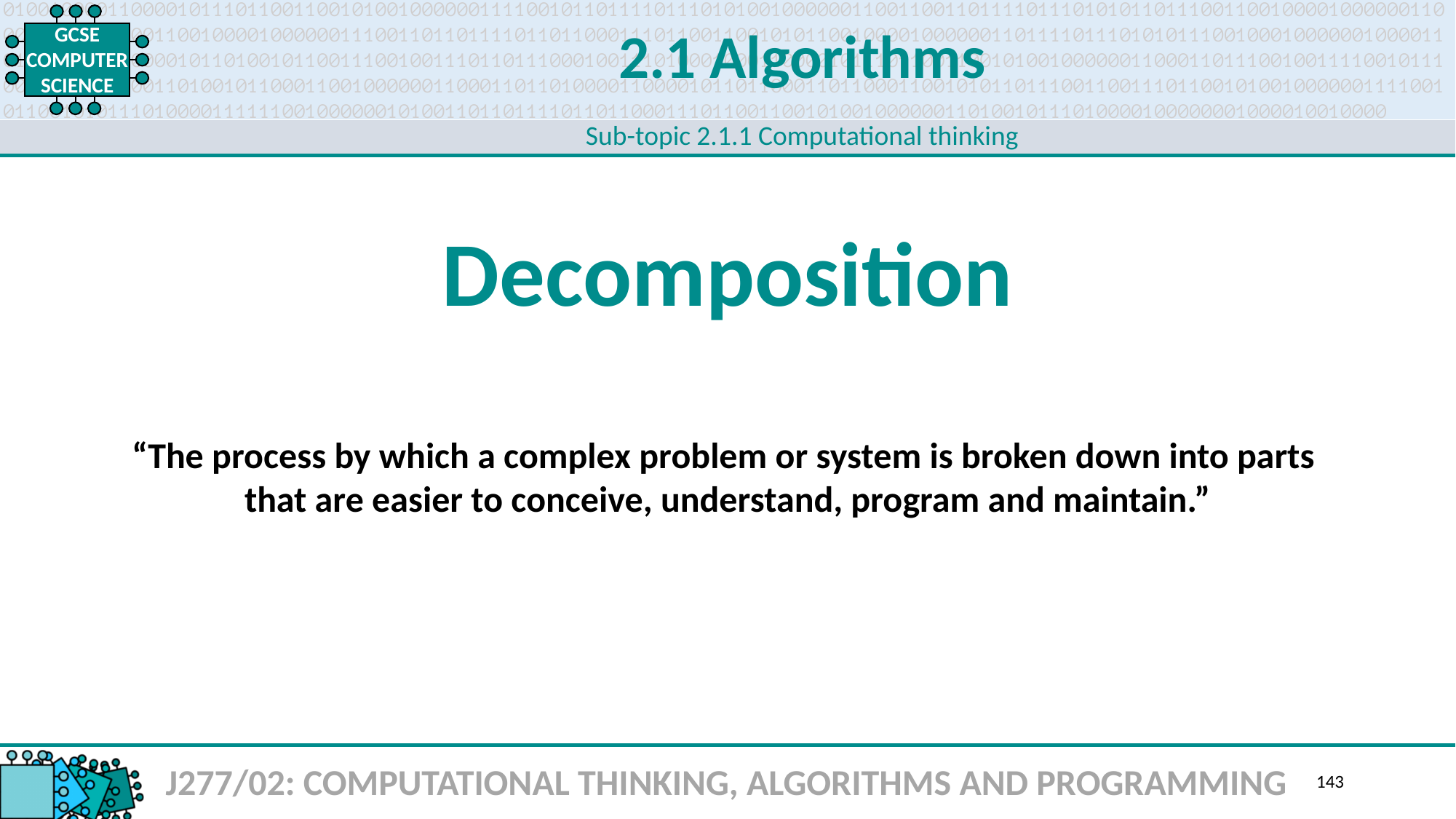

2.1 Algorithms
Sub-topic 2.1.1 Computational thinking
Decomposition
“The process by which a complex problem or system is broken down into parts
that are easier to conceive, understand, program and maintain.”
J277/02: COMPUTATIONAL THINKING, ALGORITHMS AND PROGRAMMING
143